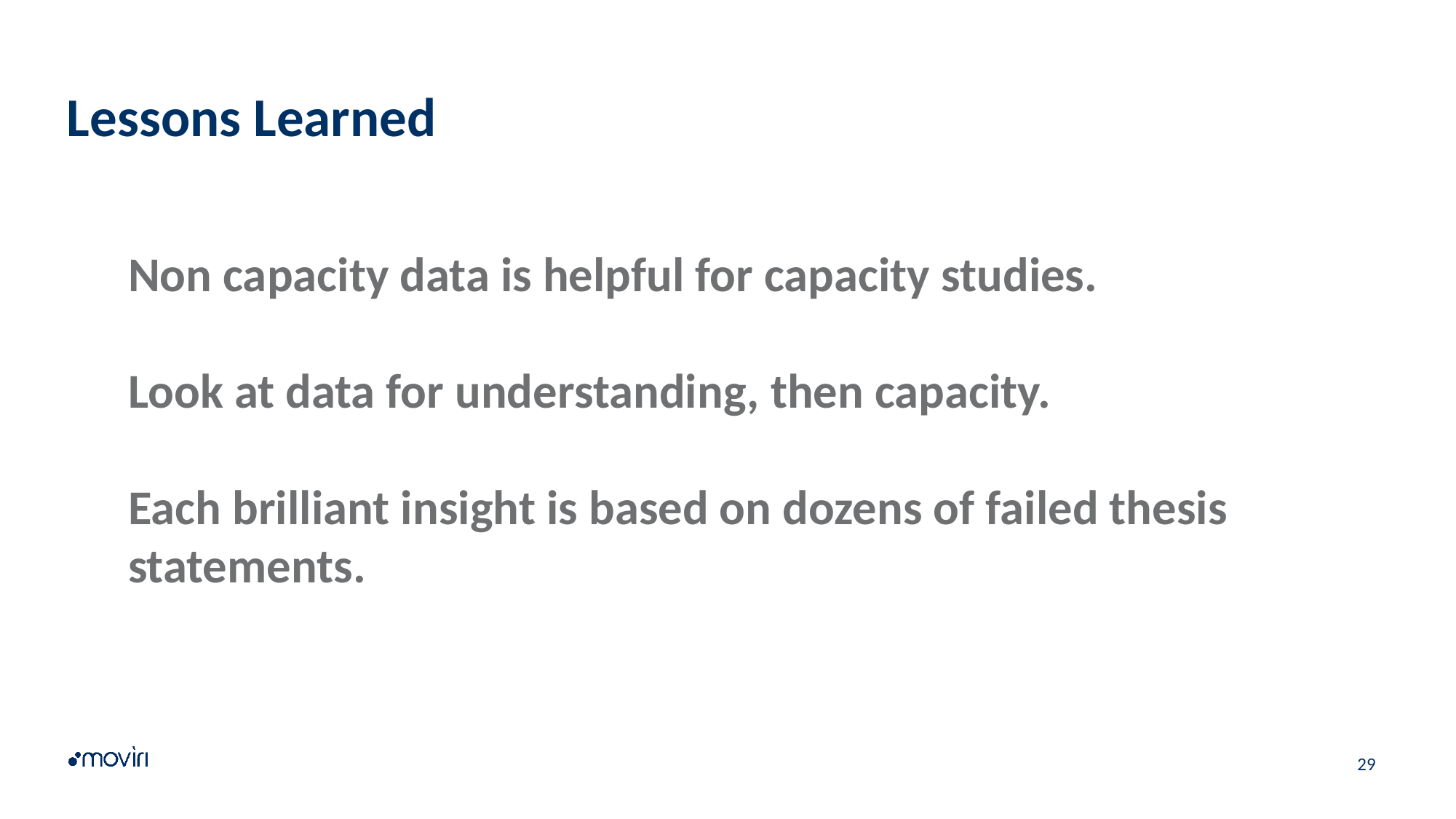

# Lessons Learned
Non capacity data is helpful for capacity studies.

Look at data for understanding, then capacity.

Each brilliant insight is based on dozens of failed thesis statements.